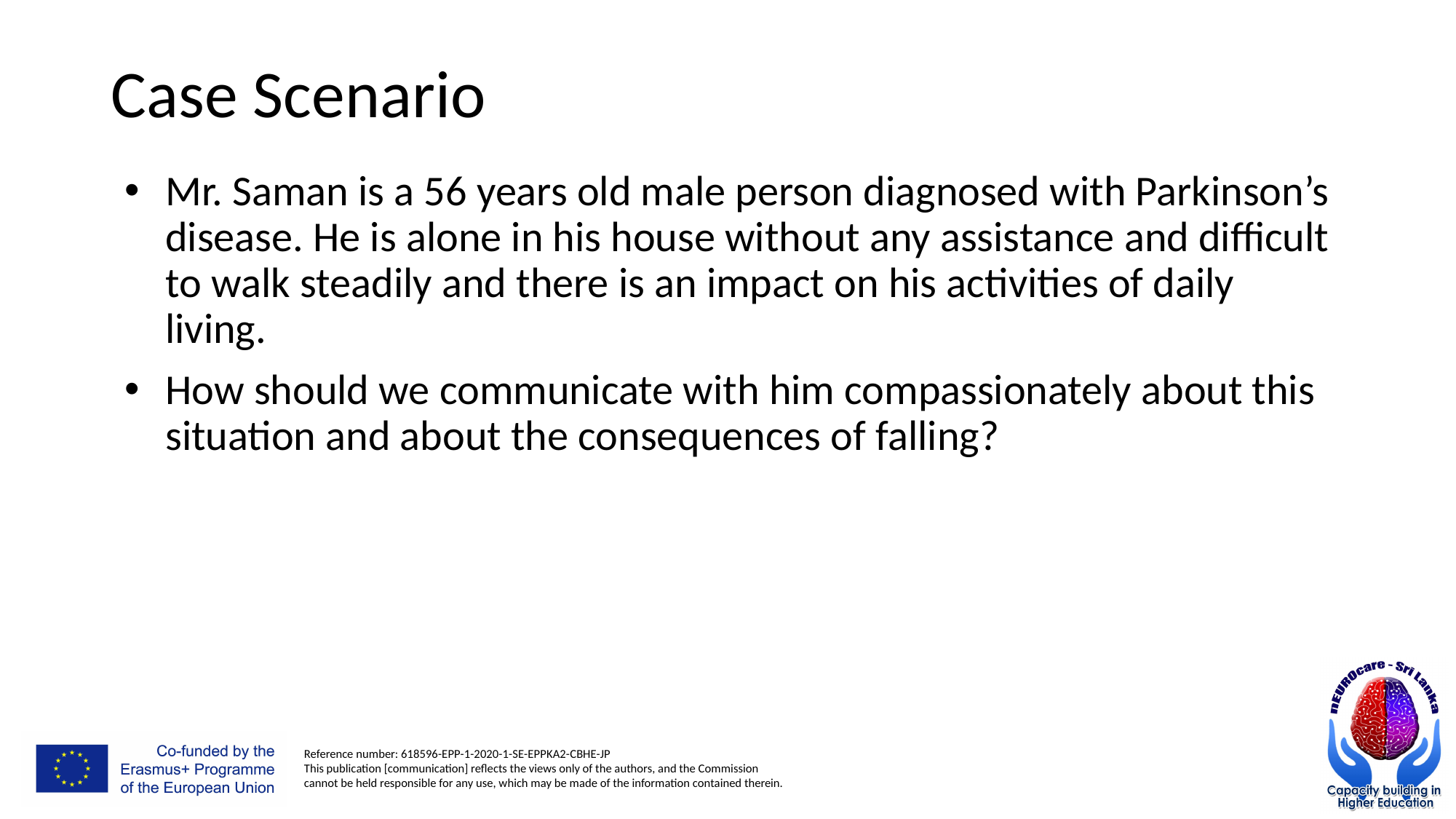

# Case Scenario
Mr. Saman is a 56 years old male person diagnosed with Parkinson’s disease. He is alone in his house without any assistance and difficult to walk steadily and there is an impact on his activities of daily living.
How should we communicate with him compassionately about this situation and about the consequences of falling?